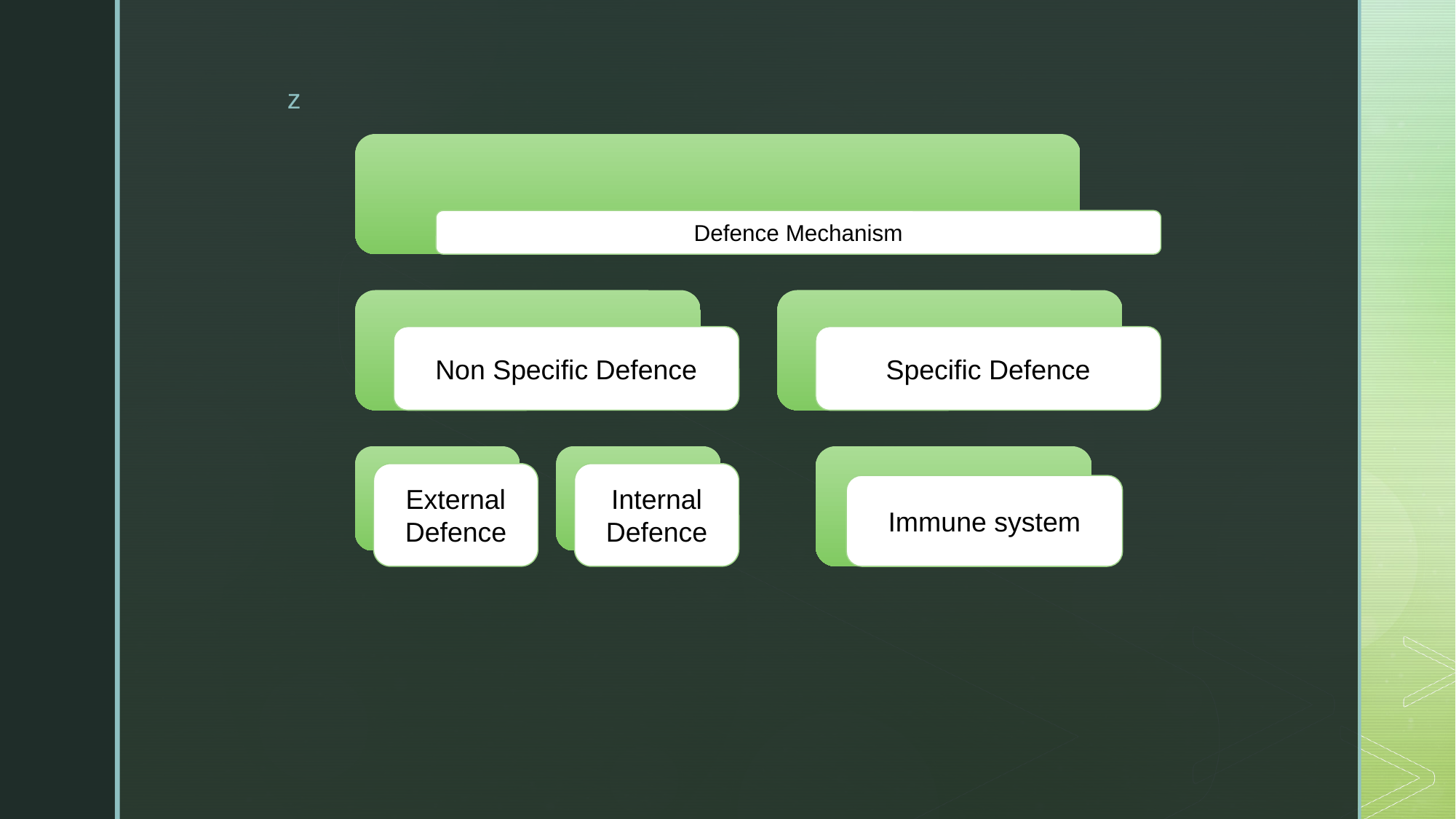

Defence Mechanism
Non Specific Defence
Internal Defence
Specific Defence
Immune system
External Defence